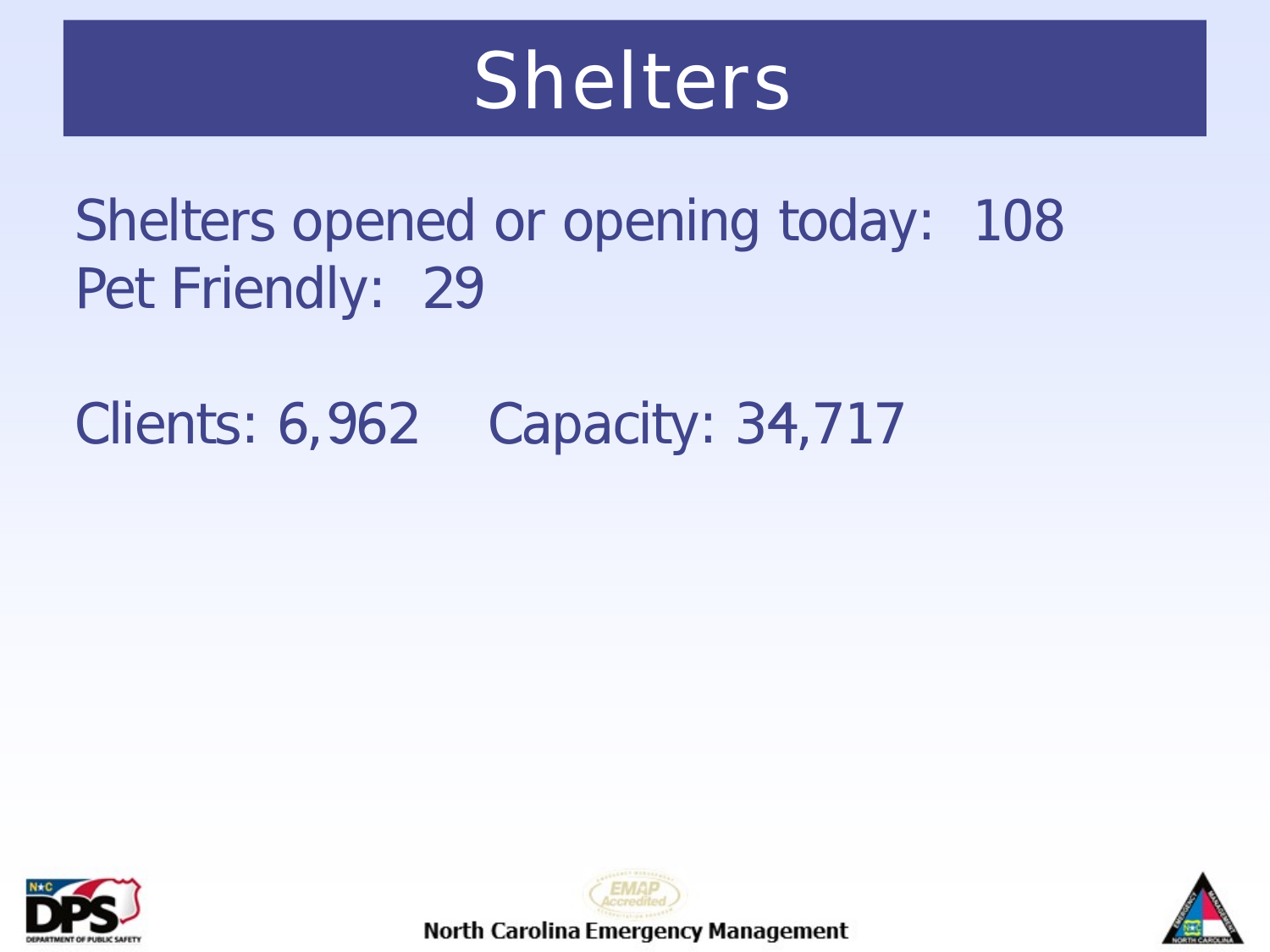

Shelters
Shelters opened or opening today:  108
Pet Friendly:  29

Clients: 6,962    Capacity: 34,717